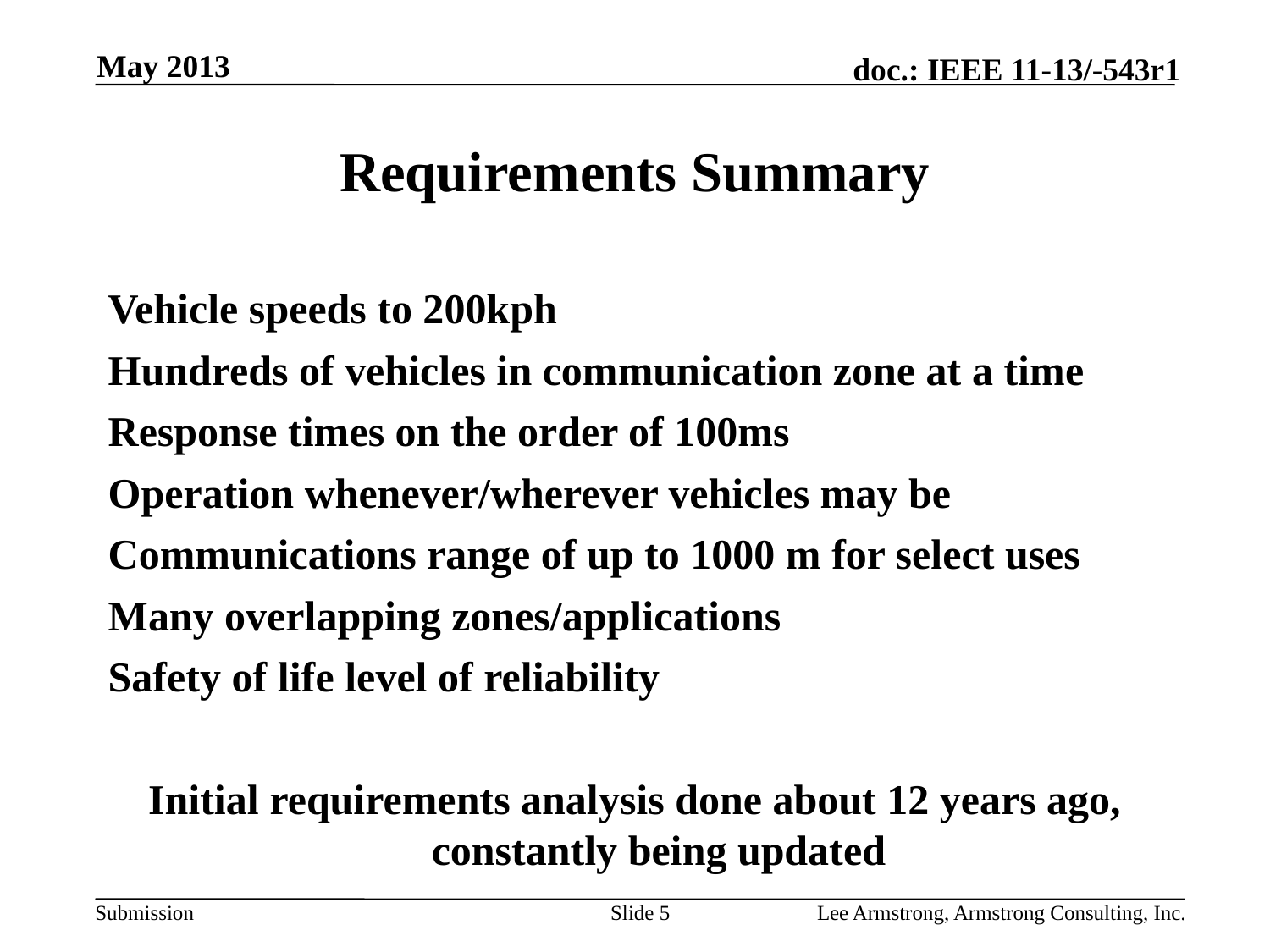

May 2013
# Requirements Summary
Vehicle speeds to 200kph
Hundreds of vehicles in communication zone at a time
Response times on the order of 100ms
Operation whenever/wherever vehicles may be
Communications range of up to 1000 m for select uses
Many overlapping zones/applications
Safety of life level of reliability

Initial requirements analysis done about 12 years ago, constantly being updated
Slide 5
Lee Armstrong, Armstrong Consulting, Inc.